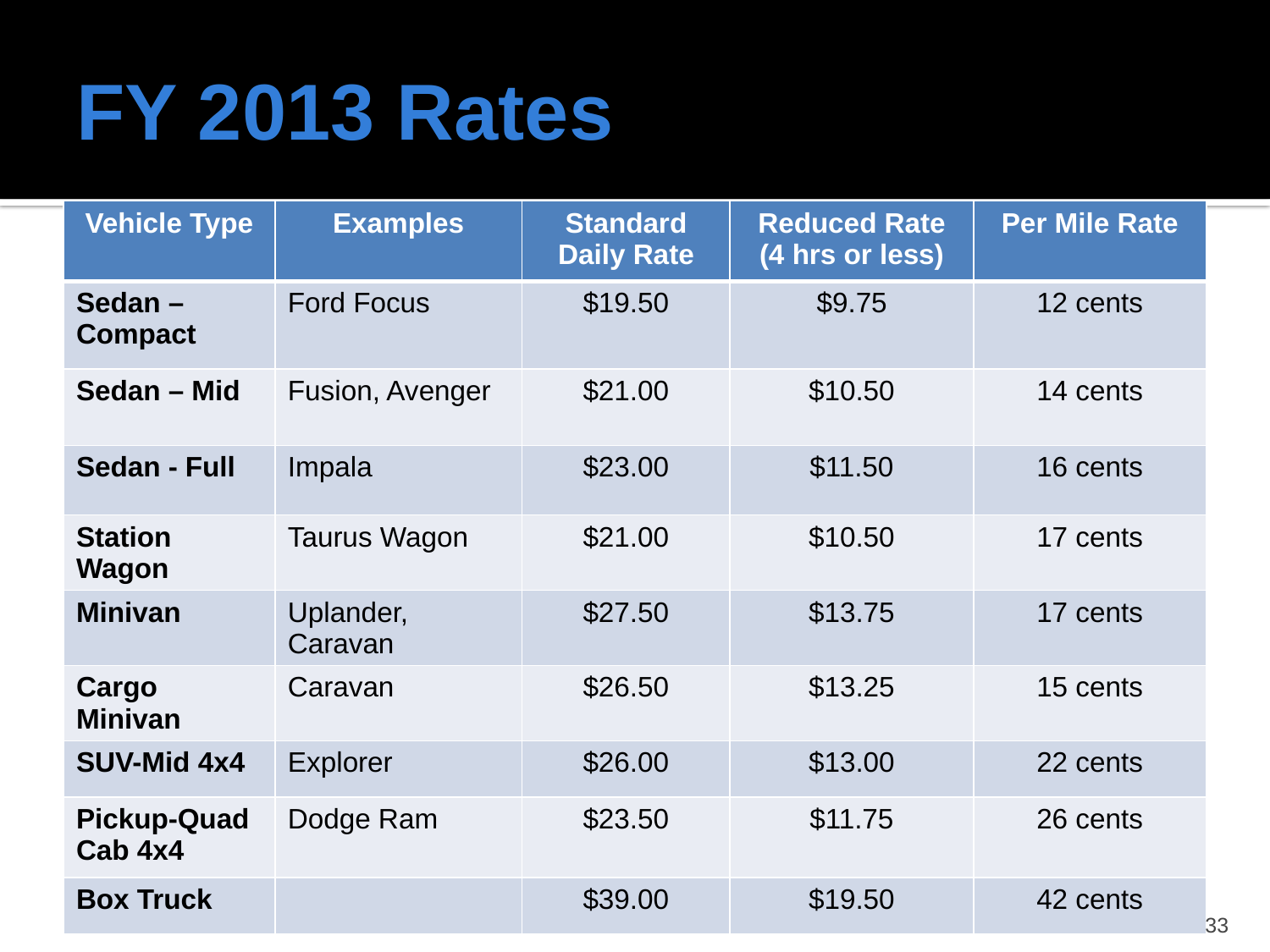

# FY 2013 Rates
| Vehicle Type | Examples | Standard Daily Rate | Reduced Rate (4 hrs or less) | Per Mile Rate |
| --- | --- | --- | --- | --- |
| Sedan – Compact | Ford Focus | $19.50 | $9.75 | 12 cents |
| Sedan – Mid | Fusion, Avenger | $21.00 | $10.50 | 14 cents |
| Sedan - Full | Impala | $23.00 | $11.50 | 16 cents |
| Station Wagon | Taurus Wagon | $21.00 | $10.50 | 17 cents |
| Minivan | Uplander, Caravan | $27.50 | $13.75 | 17 cents |
| Cargo Minivan | Caravan | $26.50 | $13.25 | 15 cents |
| SUV-Mid 4x4 | Explorer | $26.00 | $13.00 | 22 cents |
| Pickup-Quad Cab 4x4 | Dodge Ram | $23.50 | $11.75 | 26 cents |
| Box Truck |  | $39.00 | $19.50 | 42 cents |
33